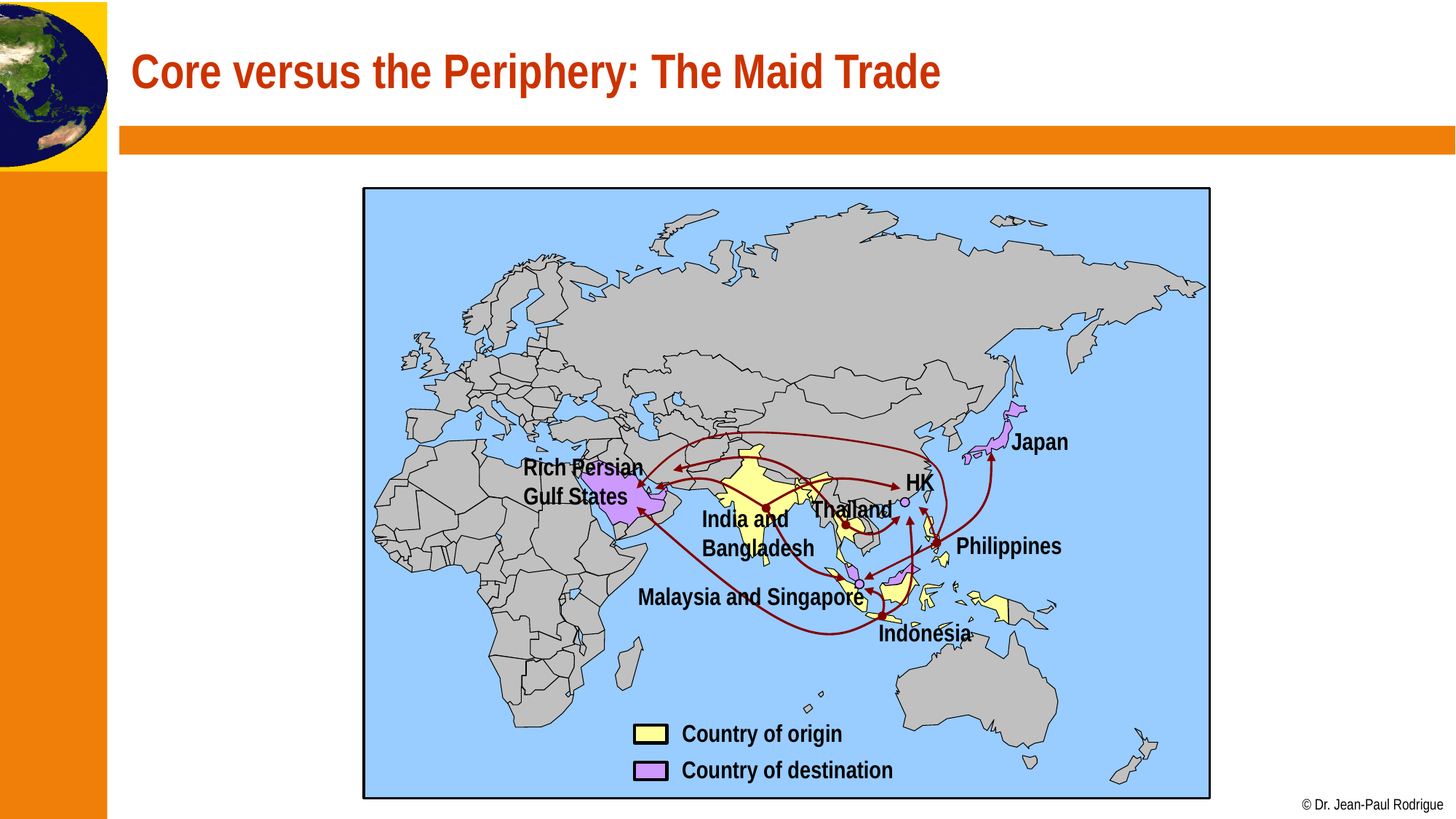

# Core versus the Periphery: The Maid Trade

Japan

Rich Persian
Gulf States

HK

Thailand

India and
Bangladesh

Philippines

Malaysia and Singapore

Indonesia

Country of origin

Country of destination